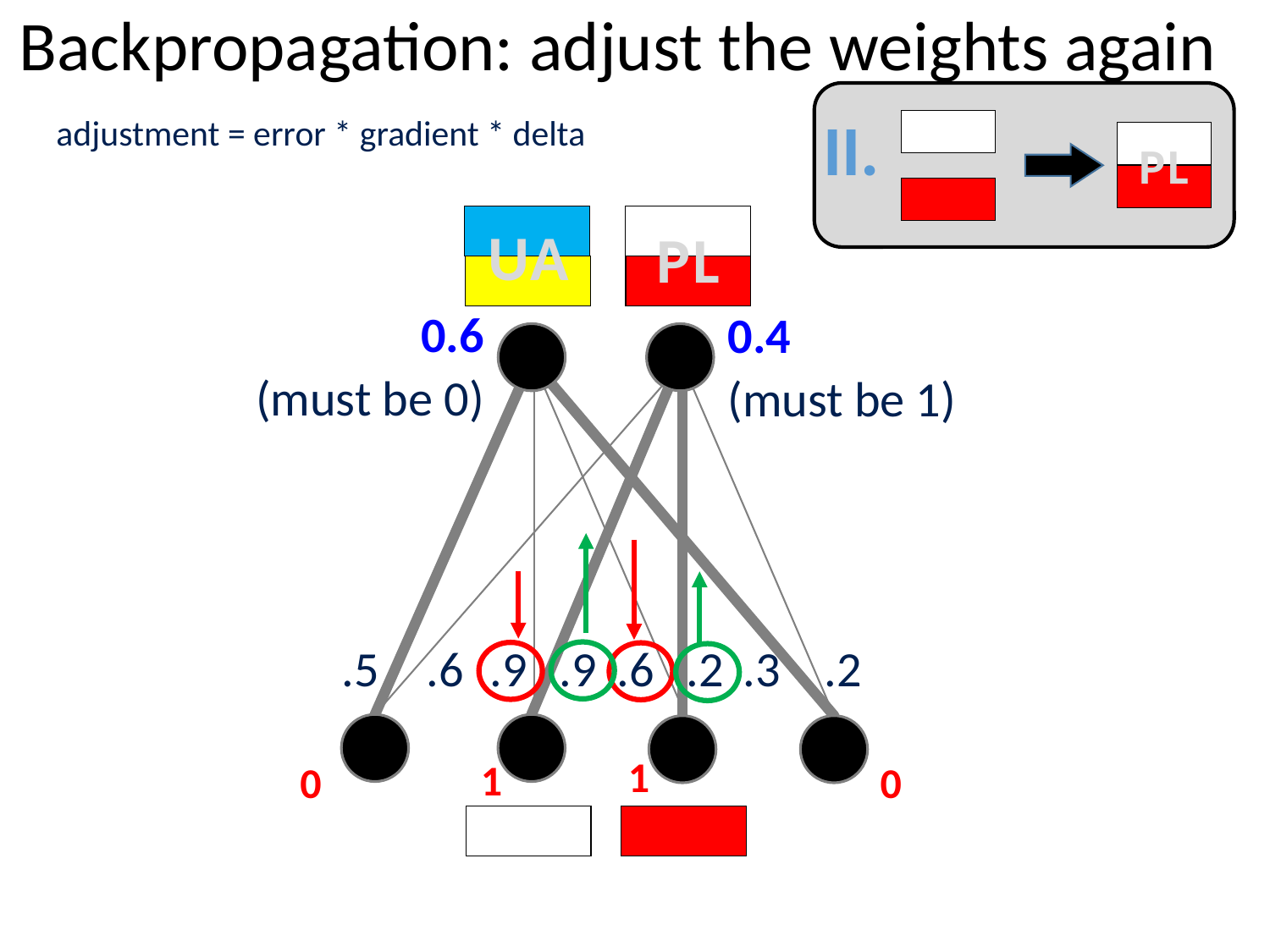

# Backpropagation: adjust the weights again

II.

PL

adjustment = error * gradient * delta

UA

PL

0.6
(must be 0)
0.4
(must be 1)

.5
.6
.2
.3
.2
.6
.9
.9

1
1
0
0